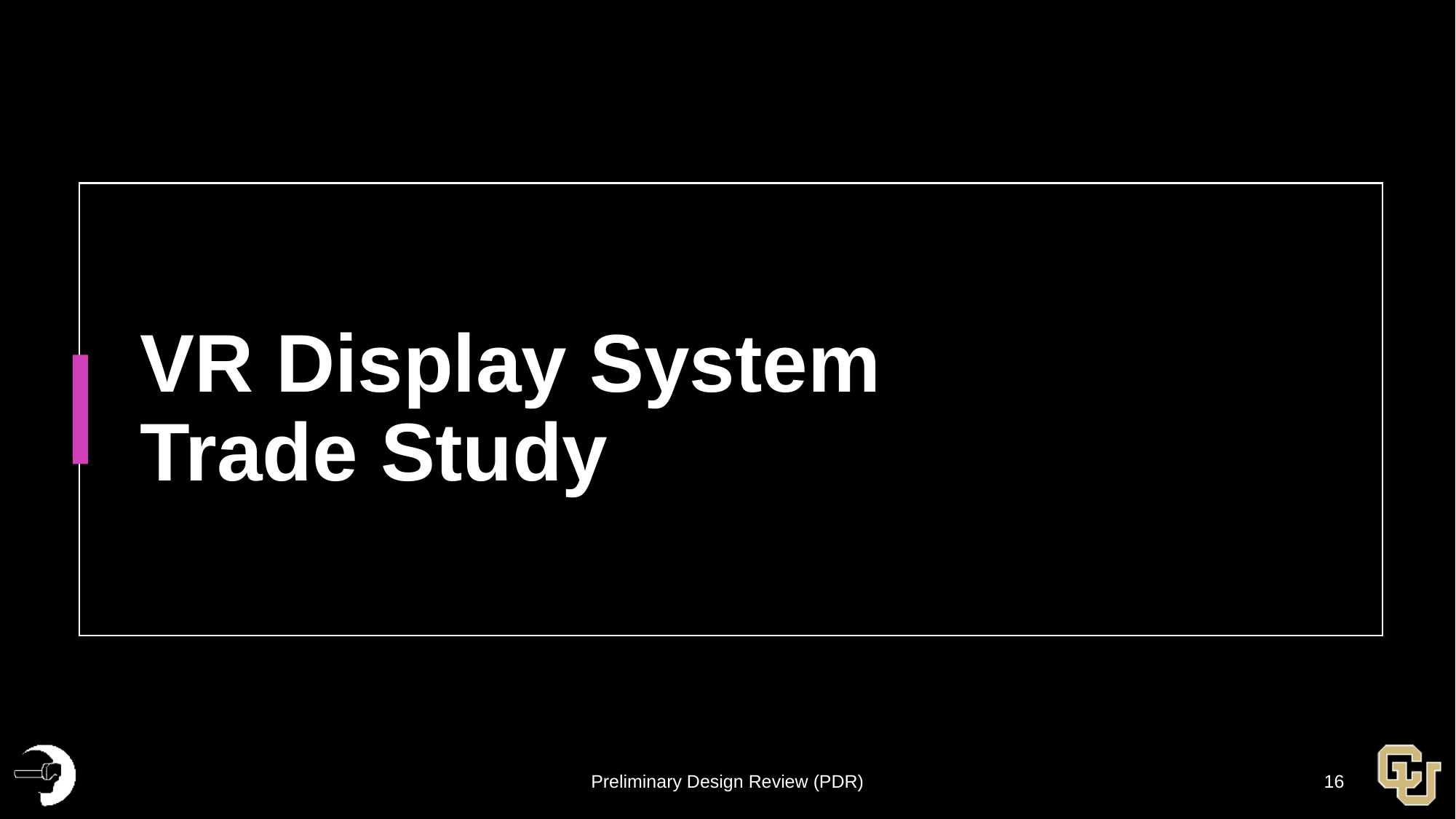

# VR Display System Trade Study
Preliminary Design Review (PDR)
16